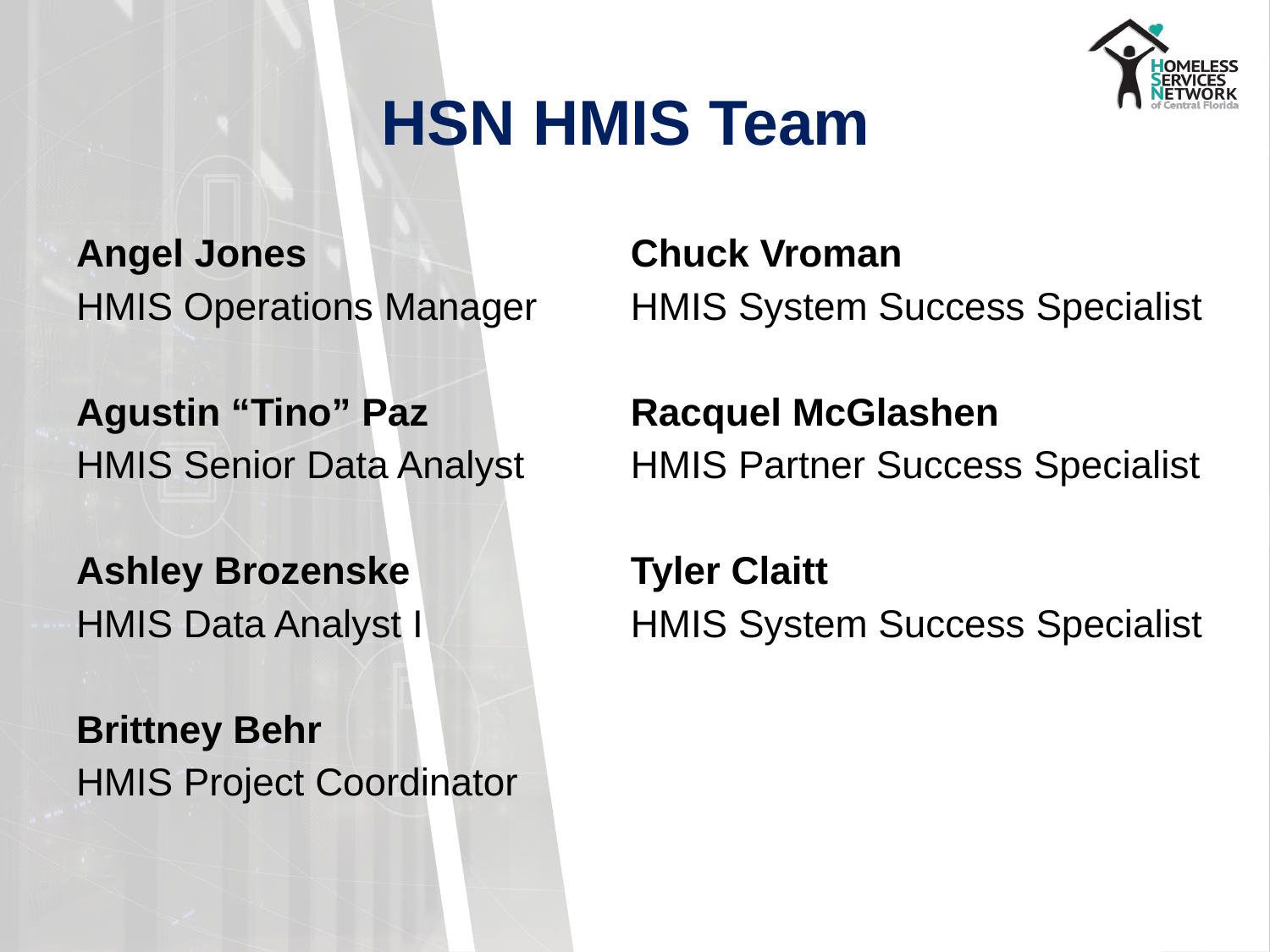

# HSN HMIS Team
Angel Jones
HMIS Operations Manager

Agustin “Tino” Paz
HMIS Senior Data Analyst

Ashley Brozenske
HMIS Data Analyst I

Brittney Behr
HMIS Project Coordinator

Chuck Vroman
HMIS System Success Specialist

Racquel McGlashen
HMIS Partner Success Specialist

Tyler Claitt
HMIS System Success Specialist